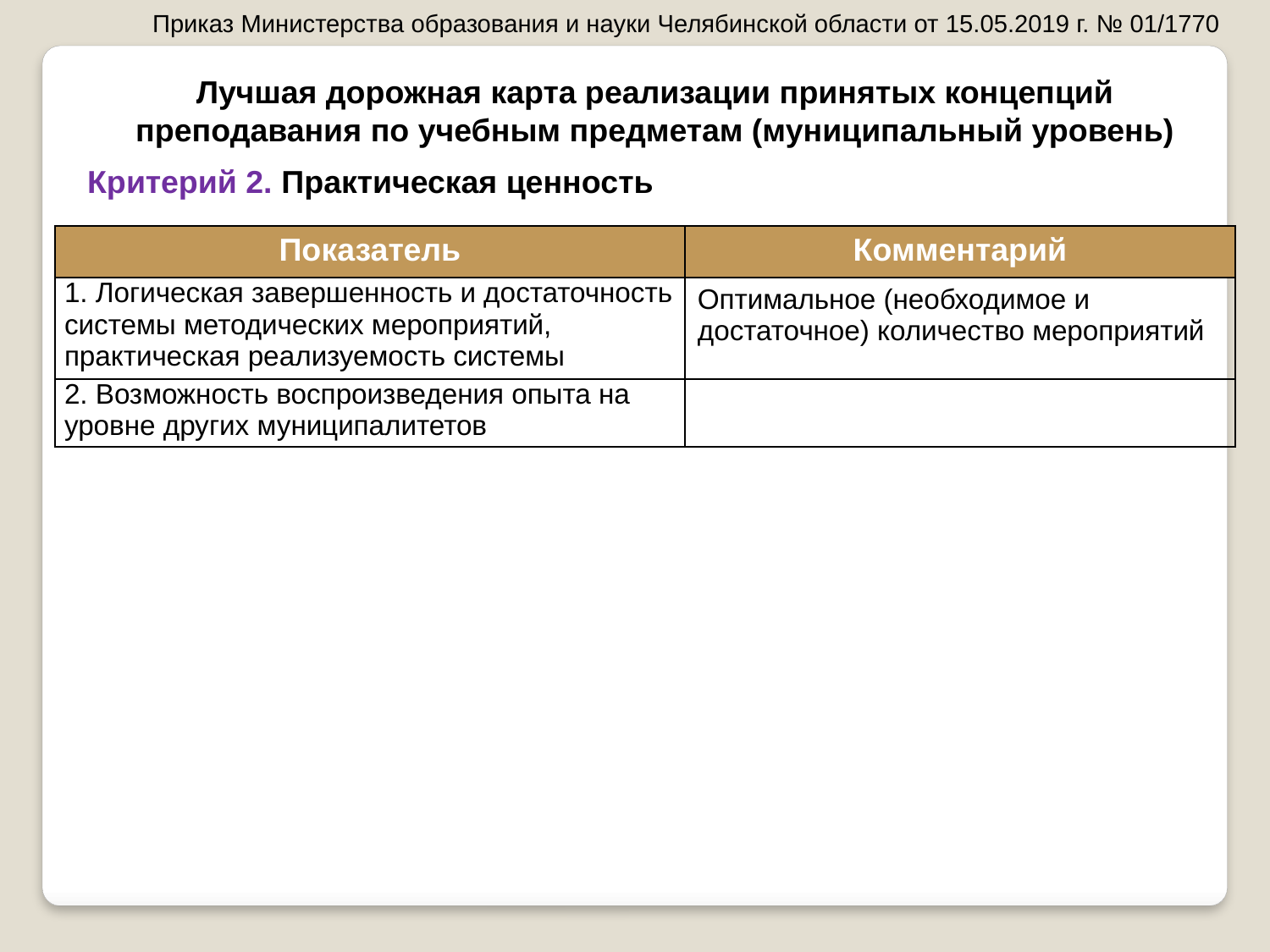

Приказ Министерства образования и науки Челябинской области от 15.05.2019 г. № 01/1770
Лучшая дорожная карта реализации принятых концепций преподавания по учебным предметам (муниципальный уровень)
Критерий 2. Практическая ценность
| Показатель | Комментарий |
| --- | --- |
| 1. Логическая завершенность и достаточность системы методических мероприятий, практическая реализуемость системы | Оптимальное (необходимое и достаточное) количество мероприятий |
| 2. Возможность воспроизведения опыта на уровне других муниципалитетов |  |